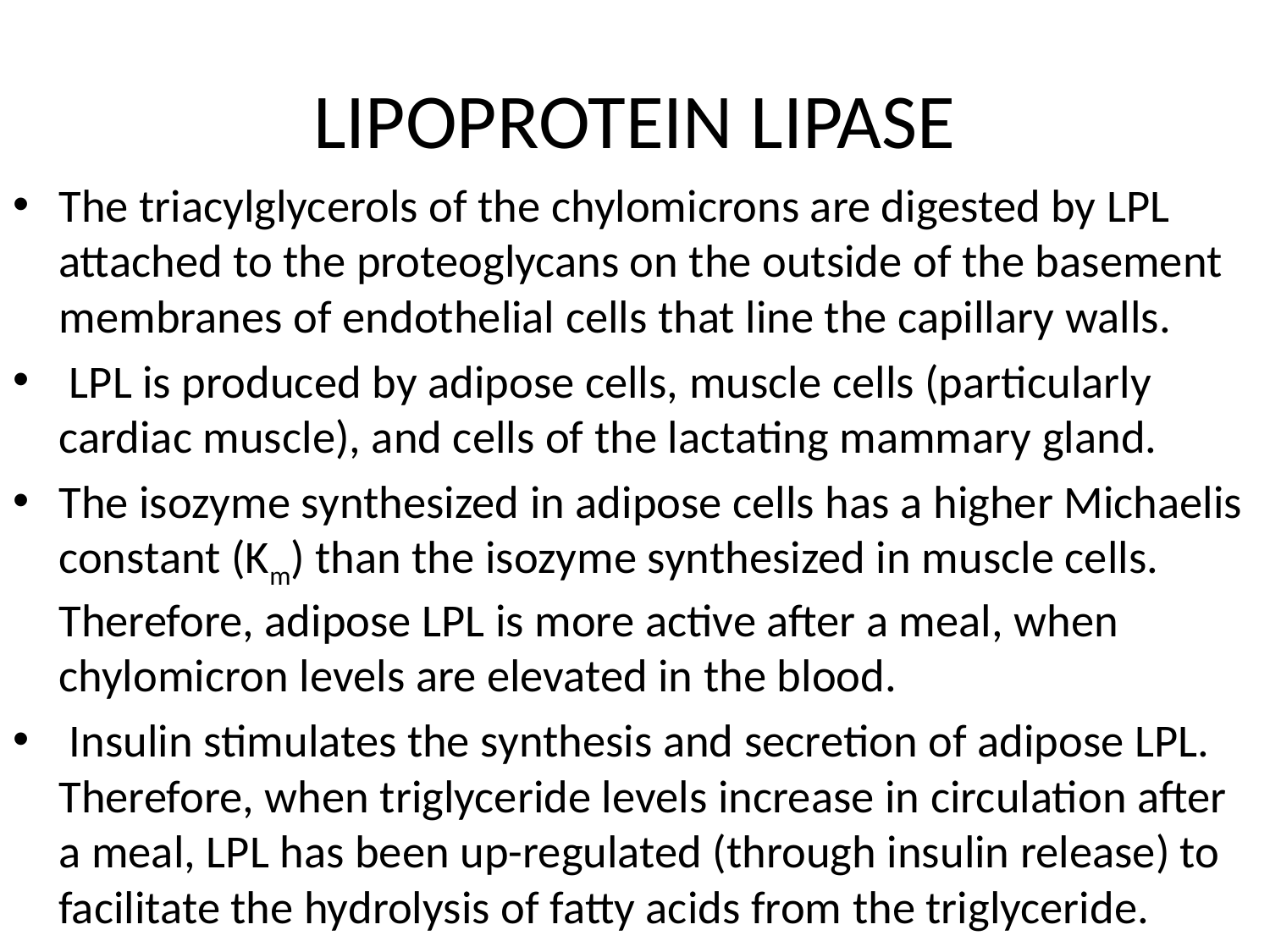

# LIPOPROTEIN LIPASE
The triacylglycerols of the chylomicrons are digested by LPL attached to the proteoglycans on the outside of the basement membranes of endothelial cells that line the capillary walls.
 LPL is produced by adipose cells, muscle cells (particularly cardiac muscle), and cells of the lactating mammary gland.
The isozyme synthesized in adipose cells has a higher Michaelis constant (Km) than the isozyme synthesized in muscle cells. Therefore, adipose LPL is more active after a meal, when chylomicron levels are elevated in the blood.
 Insulin stimulates the synthesis and secretion of adipose LPL. Therefore, when triglyceride levels increase in circulation after a meal, LPL has been up-regulated (through insulin release) to facilitate the hydrolysis of fatty acids from the triglyceride.